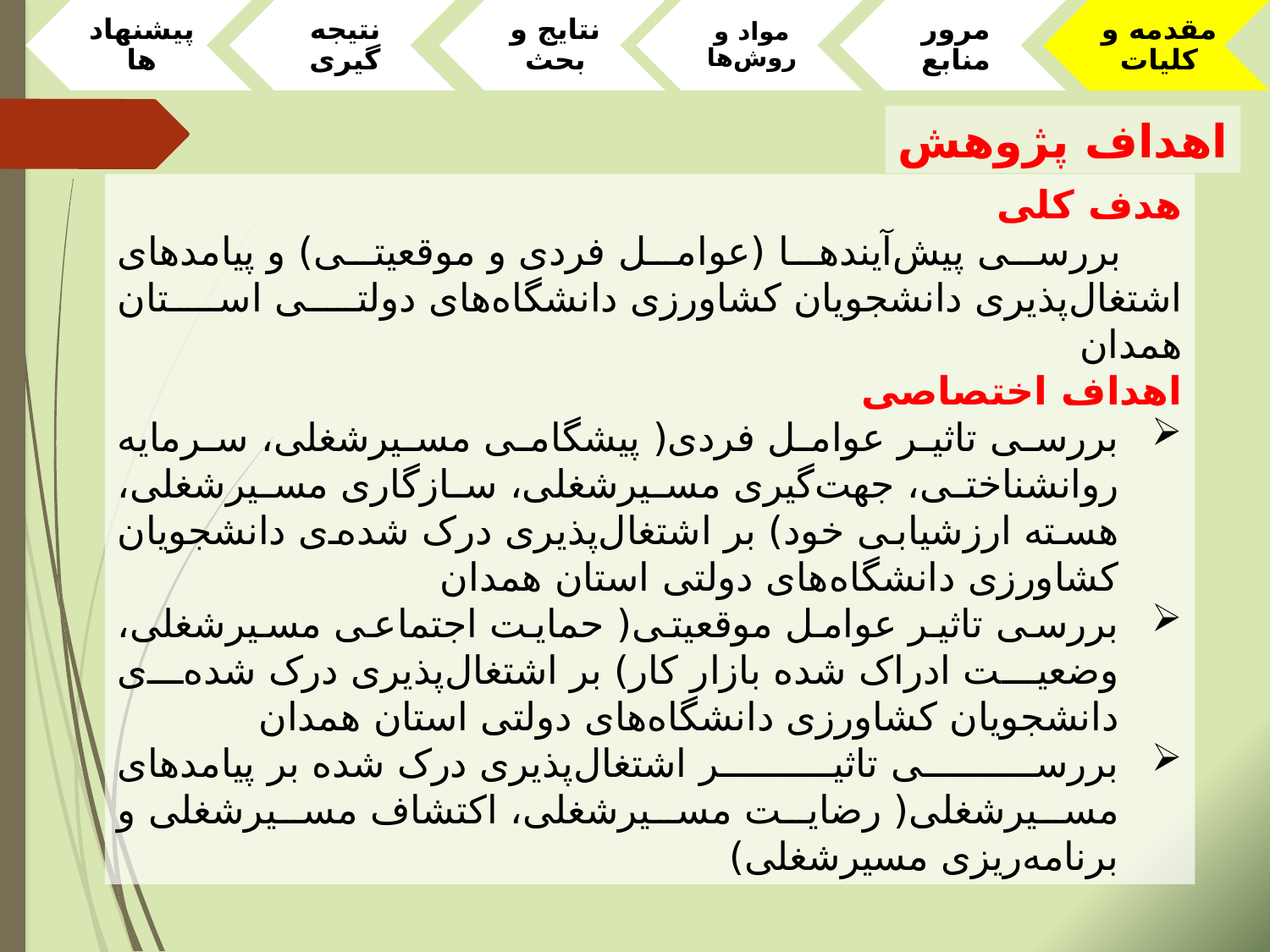

مقدمه و کلیات
مرور منابع
مواد و روش‌ها
نتایج و بحث
نتیجه گیری
پیشنهادها
اهداف پژوهش
هدف کلی
     بررسی پیش‌آیندها (عوامل فردی و موقعیتی) و پیامدهای اشتغال‌پذیری دانشجویان کشاورزی دانشگاه‌های دولتی استان همدان
اهداف اختصاصی
بررسی تاثیر عوامل فردی( پیشگامی مسیرشغلی، سرمایه روانشناختی، جهت‌گیری مسیرشغلی، سازگاری مسیرشغلی، هسته ارزشیابی خود) بر اشتغال‌پذیری درک شده‌ی دانشجویان کشاورزی‌ دانشگاه‌های دولتی استان همدان
بررسی تاثیر عوامل موقعیتی( حمایت اجتماعی مسیرشغلی، وضعیت ادراک شده بازار کار) بر اشتغال‌پذیری درک شده‌ی دانشجویان کشاورزی‌ دانشگاه‌های دولتی استان همدان
بررسی تاثیر اشتغال‌پذیری درک شده بر پیامدهای مسیرشغلی( رضایت مسیرشغلی، اکتشاف مسیرشغلی و برنامه‌ریزی مسیرشغلی)